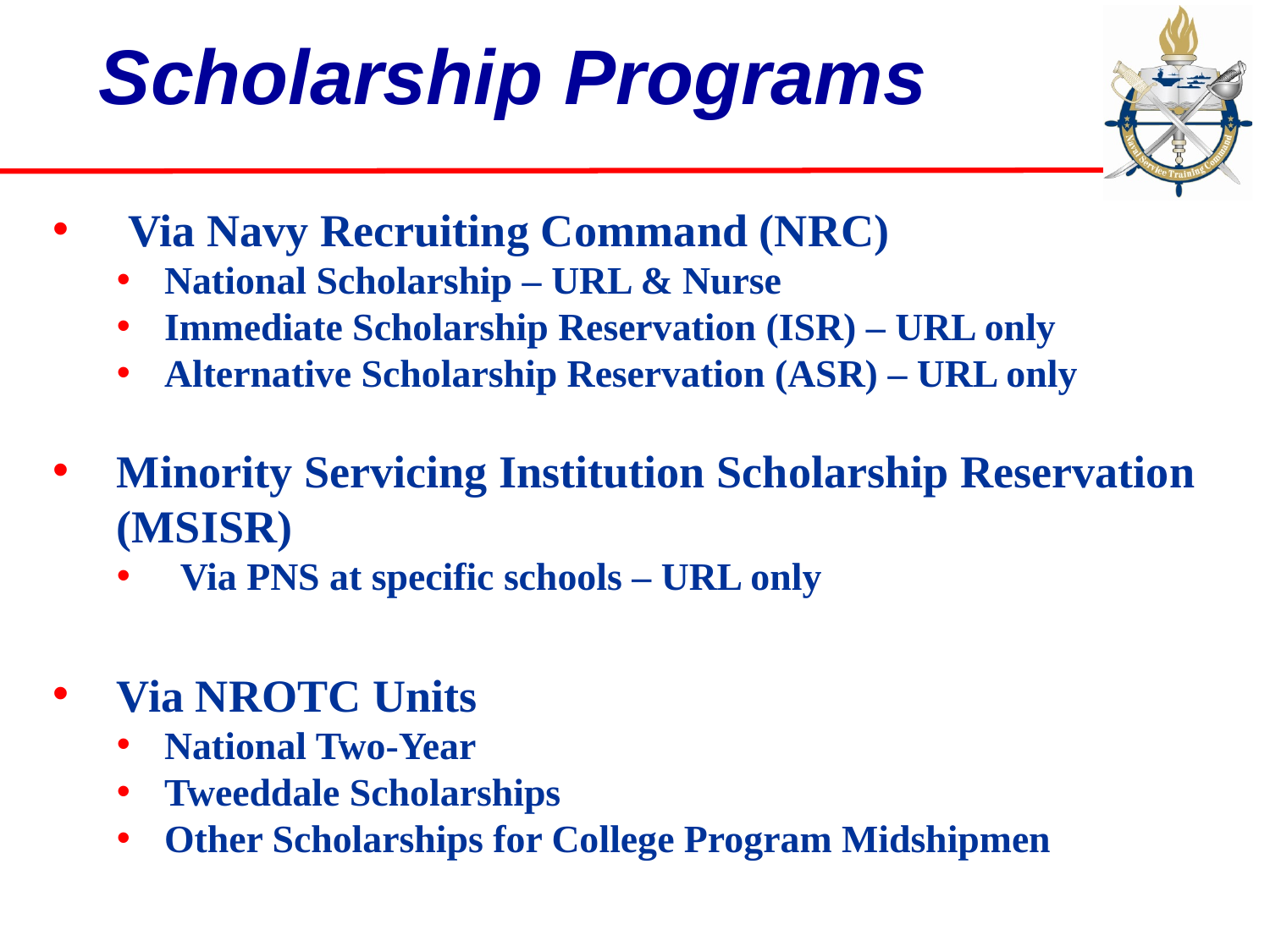

# Scholarship Programs
 Via Navy Recruiting Command (NRC)
National Scholarship – URL & Nurse
Immediate Scholarship Reservation (ISR) – URL only
Alternative Scholarship Reservation (ASR) – URL only

Minority Servicing Institution Scholarship Reservation (MSISR)
Via PNS at specific schools – URL only

Via NROTC Units
National Two-Year
Tweeddale Scholarships
Other Scholarships for College Program Midshipmen